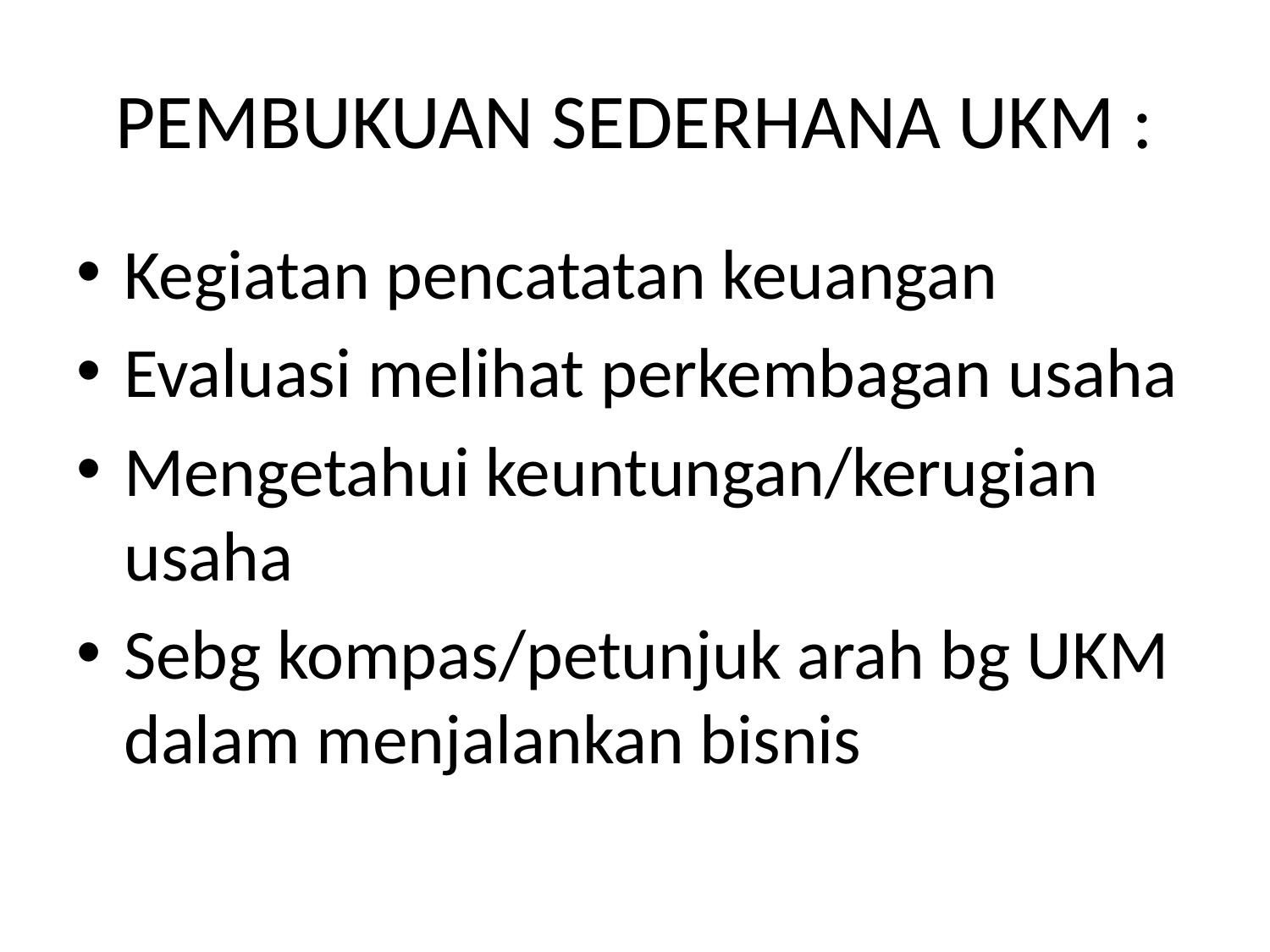

# PEMBUKUAN SEDERHANA UKM :
Kegiatan pencatatan keuangan
Evaluasi melihat perkembagan usaha
Mengetahui keuntungan/kerugian usaha
Sebg kompas/petunjuk arah bg UKM dalam menjalankan bisnis